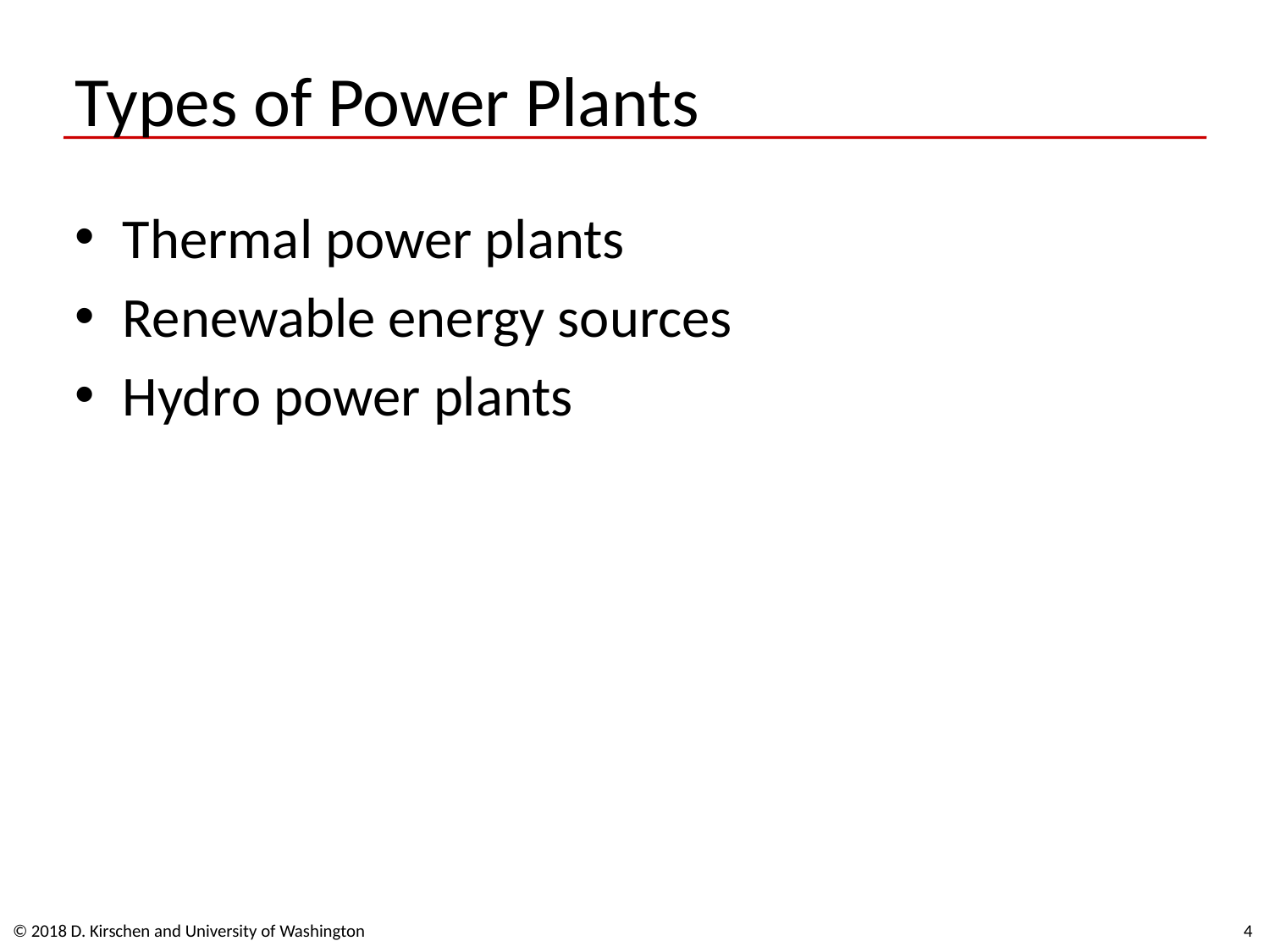

# Types of Power Plants
Thermal power plants
Renewable energy sources
Hydro power plants
© 2018 D. Kirschen and University of Washington
4